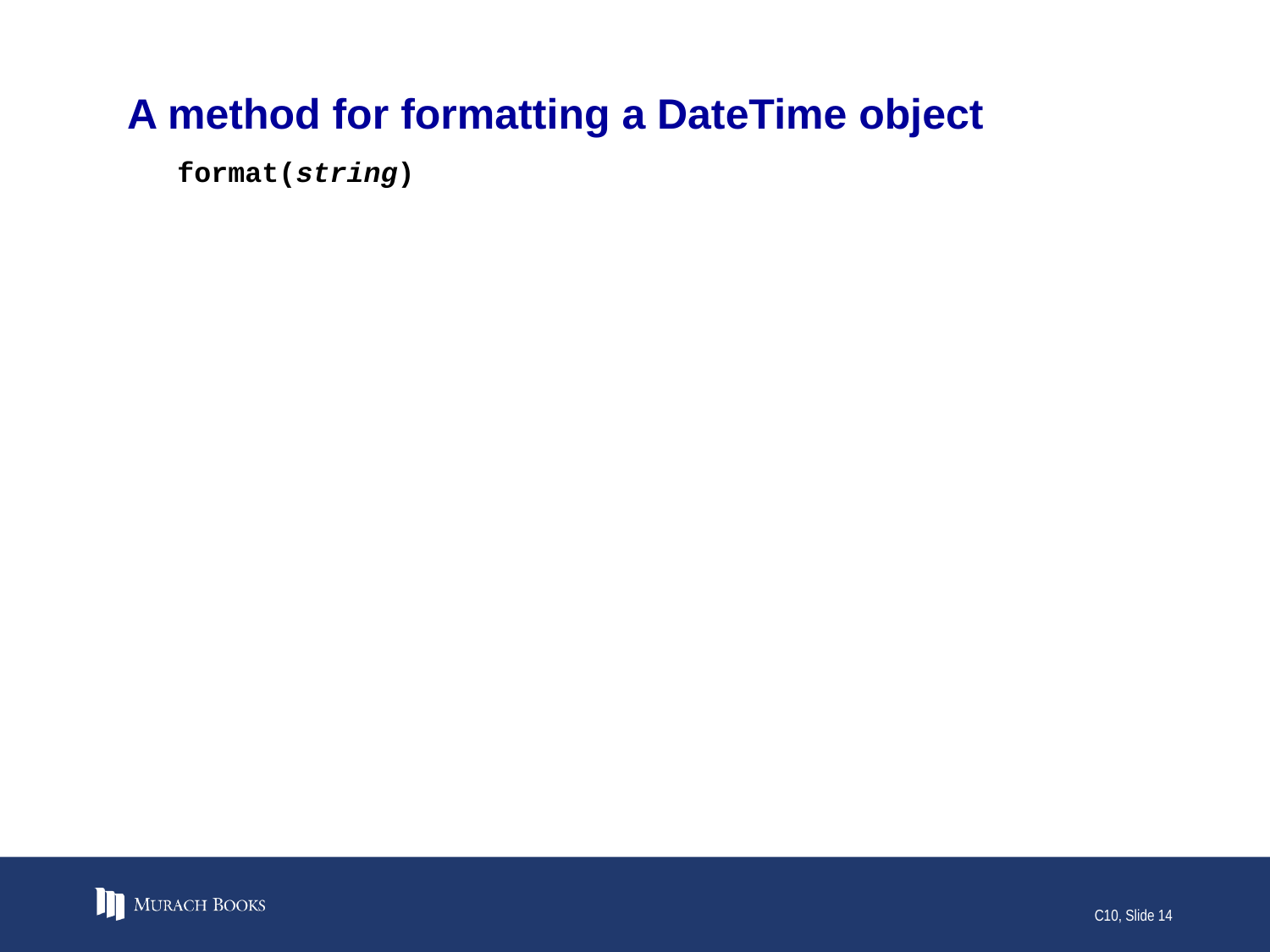

# A method for formatting a DateTime object
format(string)

C10, Slide 14